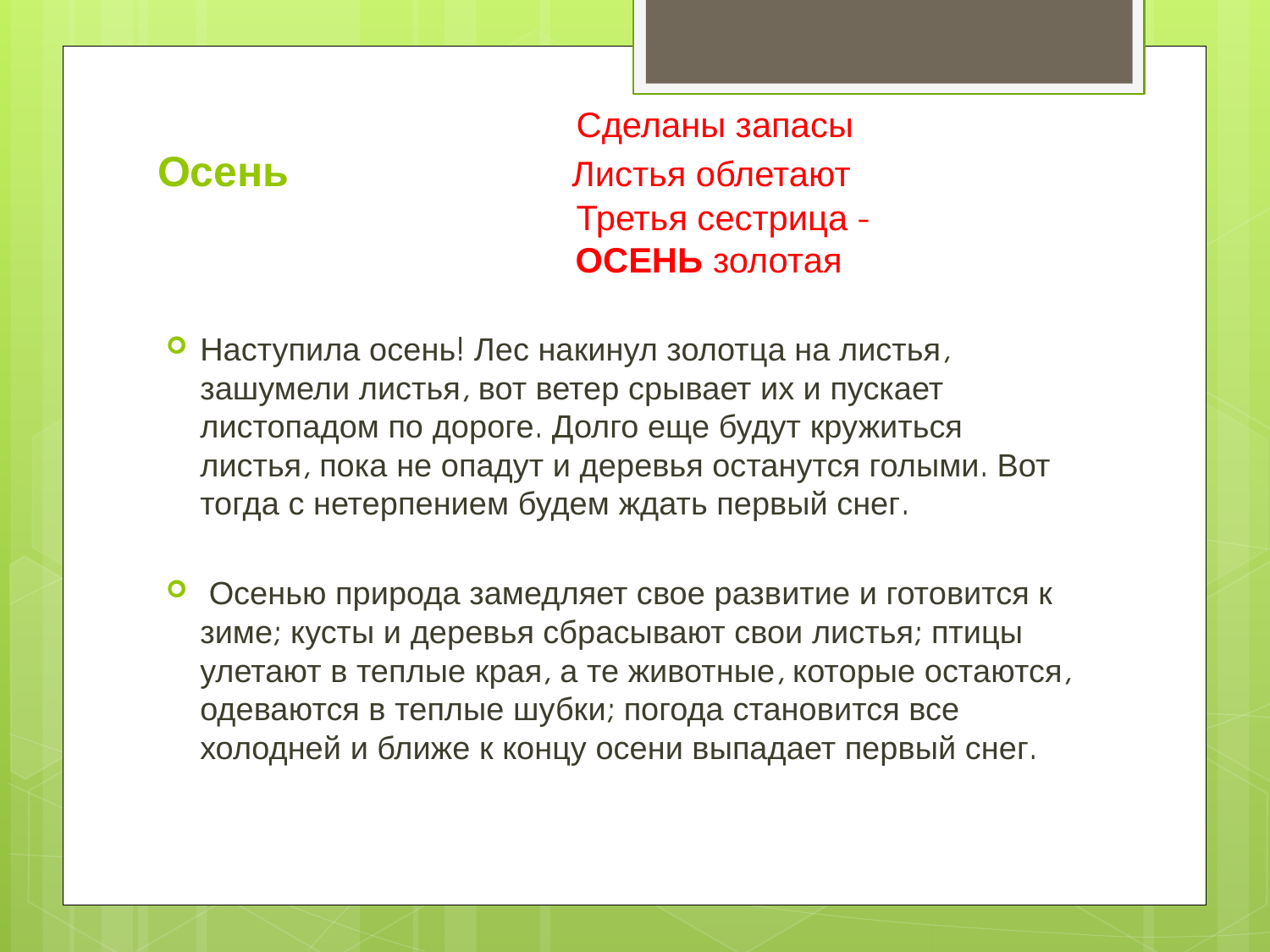

# Сделаны запасы Осень                             Листья облетают Третья сестрица - ОСЕНЬ золотая
Наступила осень! Лес накинул золотца на листья, зашумели листья, вот ветер срывает их и пускает листопадом по дороге. Долго еще будут кружиться листья, пока не опадут и деревья останутся голыми. Вот тогда с нетерпением будем ждать первый снег.

 Осенью природа замедляет свое развитие и готовится к зиме; кусты и деревья сбрасывают свои листья; птицы улетают в теплые края, а те животные, которые остаются, одеваются в теплые шубки; погода становится все холодней и ближе к концу осени выпадает первый снег.